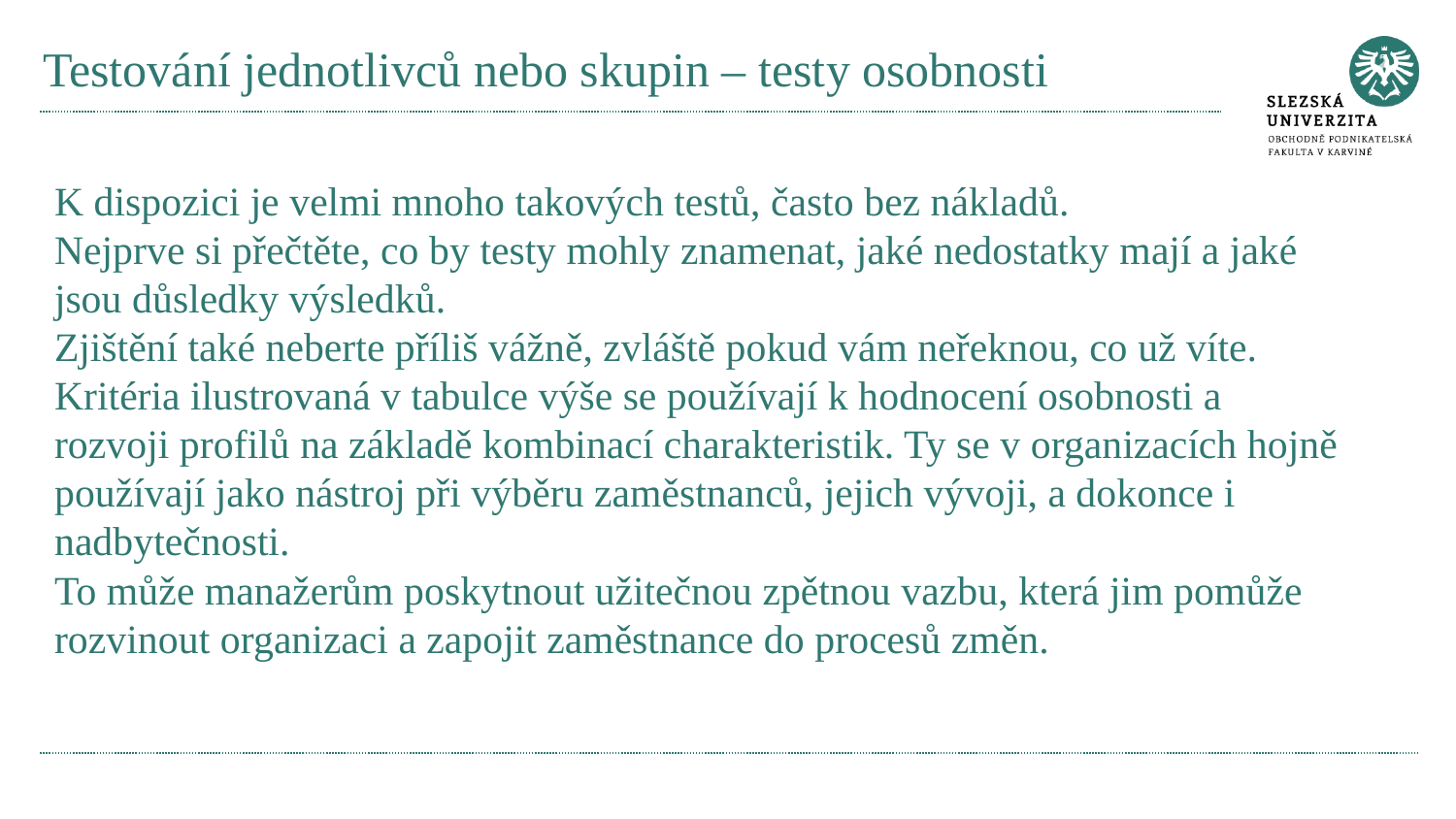

# Testování jednotlivců nebo skupin – testy osobnosti

K dispozici je velmi mnoho takových testů, často bez nákladů.
Nejprve si přečtěte, co by testy mohly znamenat, jaké nedostatky mají a jaké jsou důsledky výsledků.
Zjištění také neberte příliš vážně, zvláště pokud vám neřeknou, co už víte.
Kritéria ilustrovaná v tabulce výše se používají k hodnocení osobnosti a rozvoji profilů na základě kombinací charakteristik. Ty se v organizacích hojně používají jako nástroj při výběru zaměstnanců, jejich vývoji, a dokonce i nadbytečnosti.
To může manažerům poskytnout užitečnou zpětnou vazbu, která jim pomůže rozvinout organizaci a zapojit zaměstnance do procesů změn.